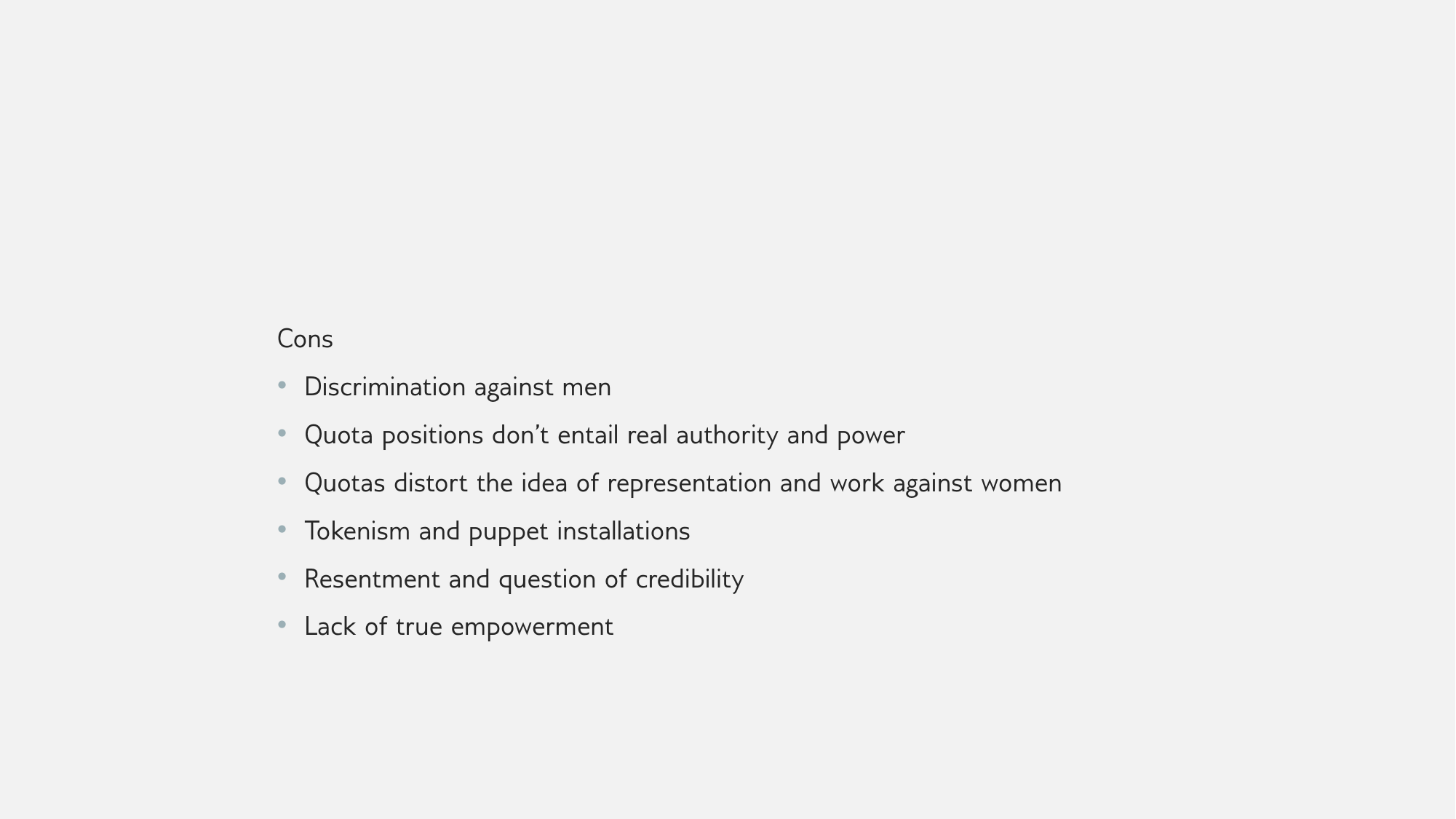

#
Cons
Discrimination against men
Quota positions don’t entail real authority and power
Quotas distort the idea of representation and work against women
Tokenism and puppet installations
Resentment and question of credibility
Lack of true empowerment